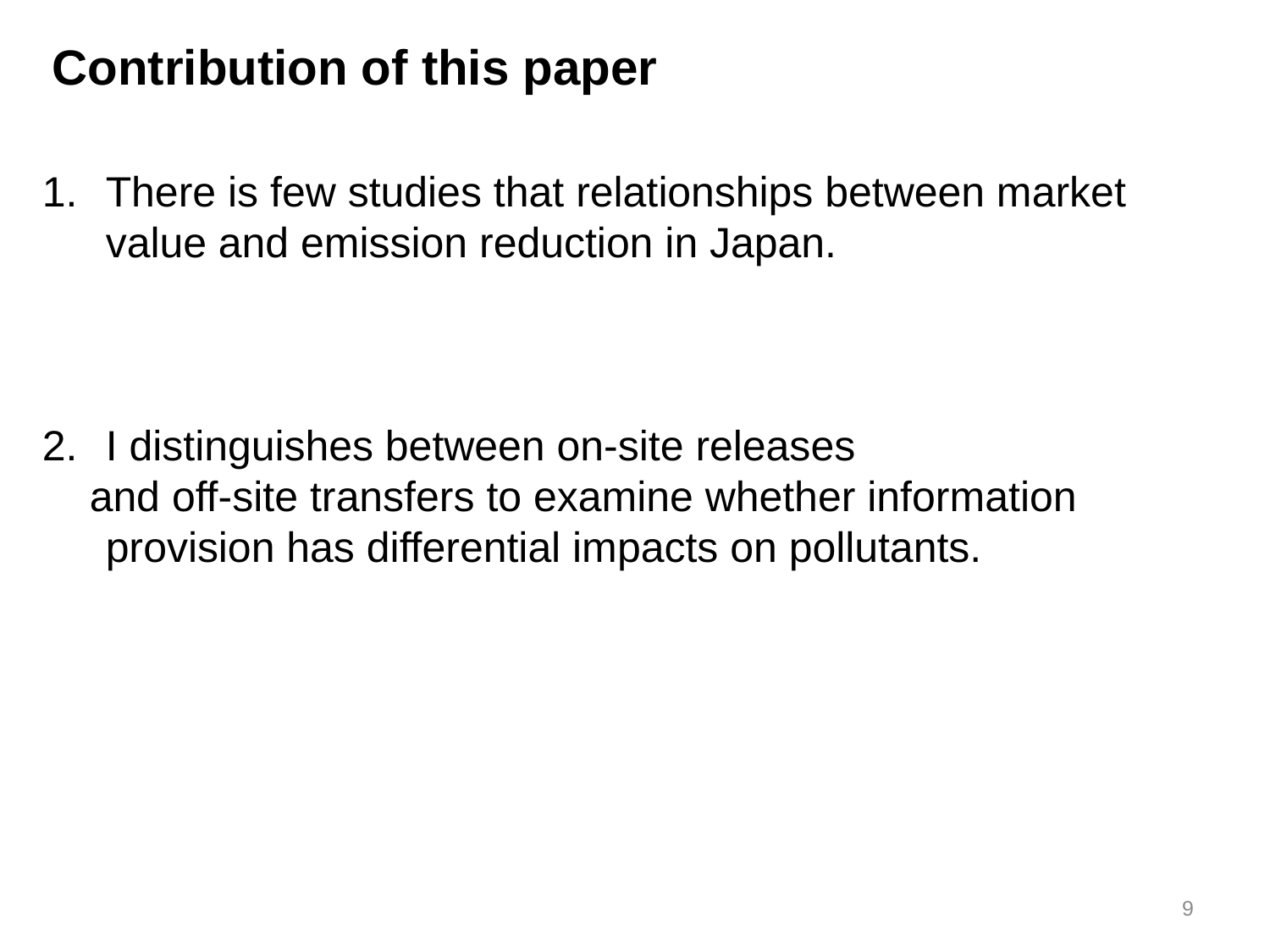

Contribution of this paper
There is few studies that relationships between market value and emission reduction in Japan.

I distinguishes between on-site releases
    and off-site transfers to examine whether information provision has differential impacts on pollutants.

9